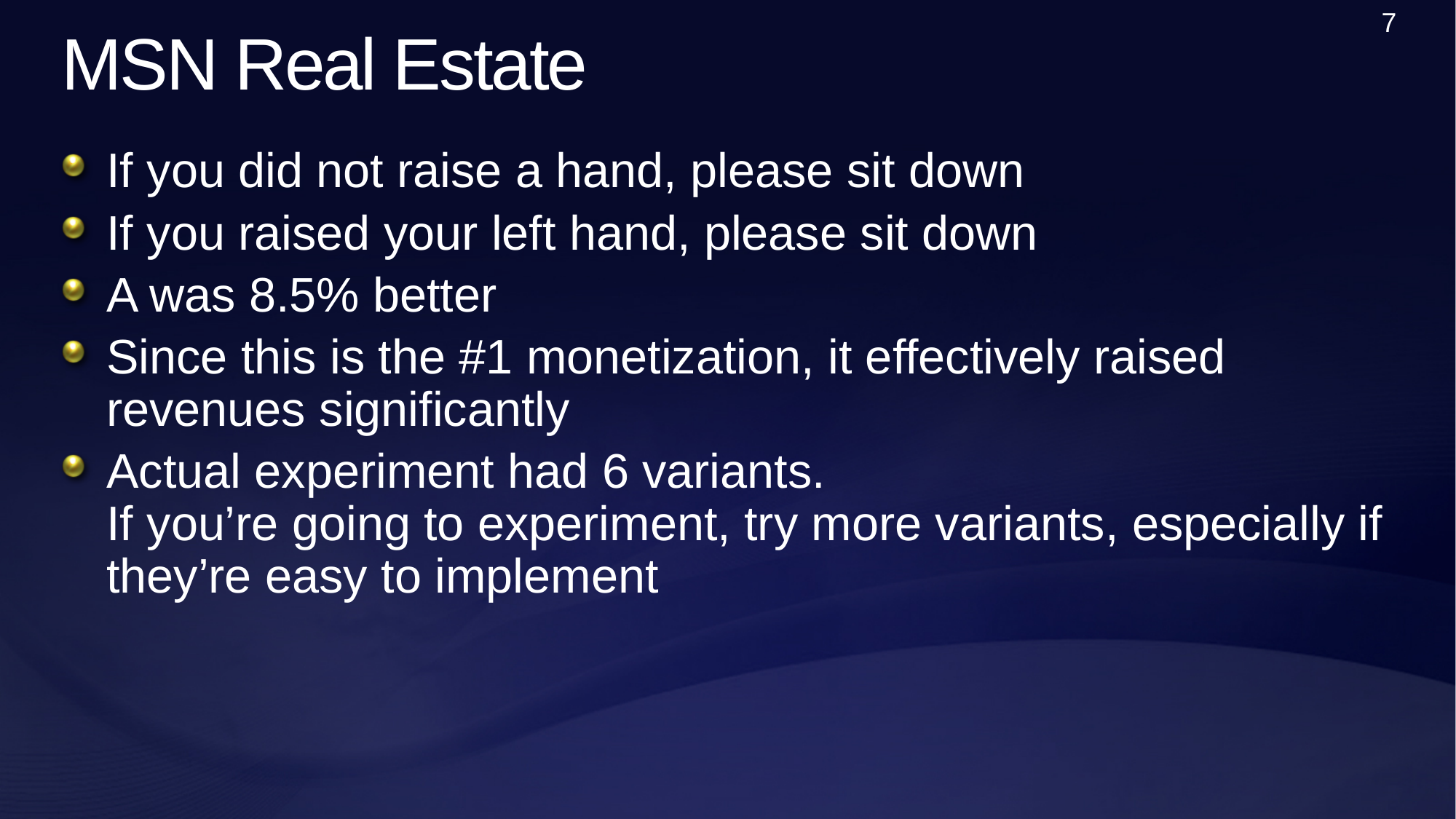

7
# MSN Real Estate
If you did not raise a hand, please sit down
If you raised your left hand, please sit down
A was 8.5% better
Since this is the #1 monetization, it effectively raised revenues significantly
Actual experiment had 6 variants.
If you’re going to experiment, try more variants, especially if they’re easy to implement